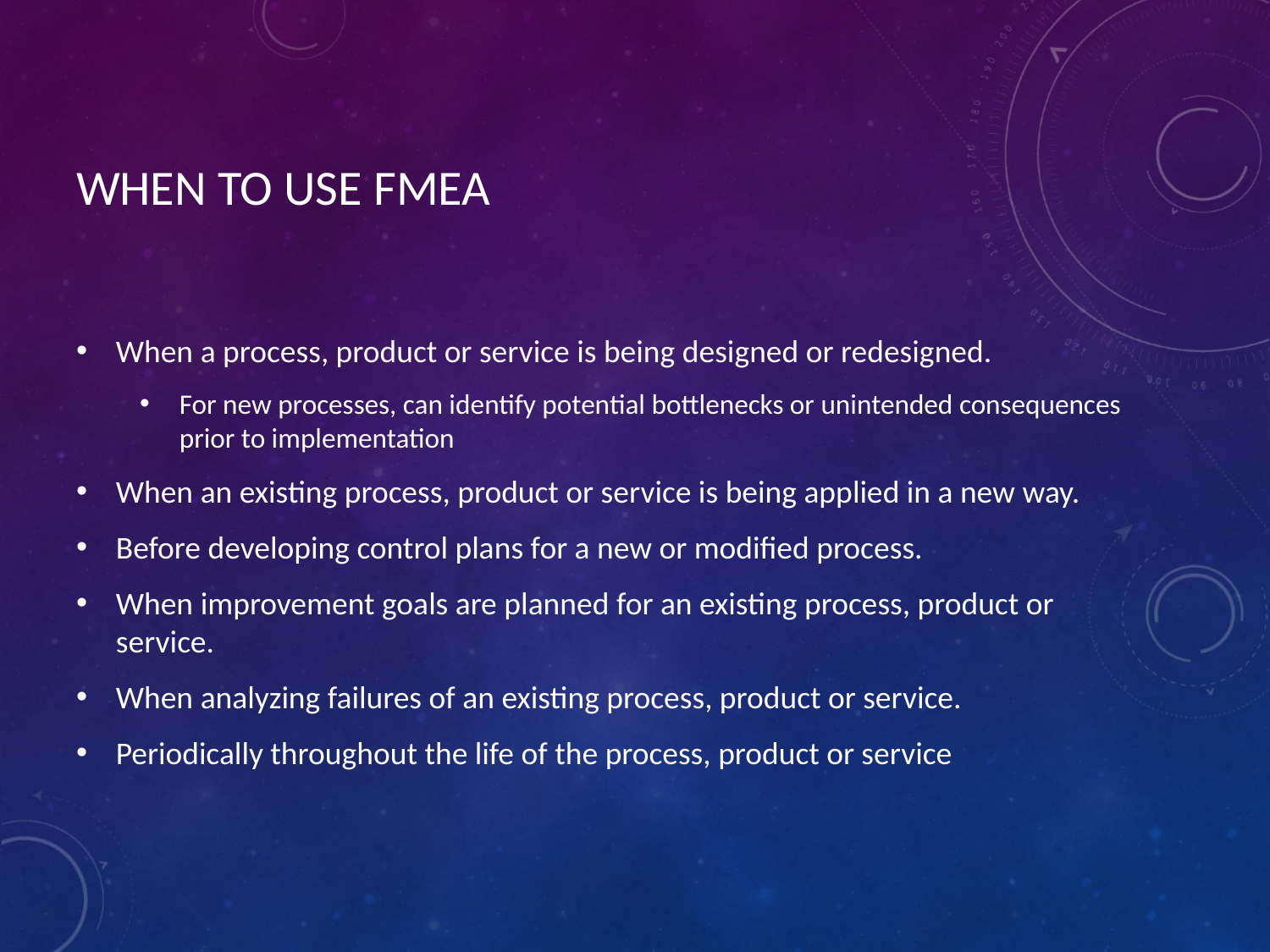

# When to use FMEA
When a process, product or service is being designed or redesigned.
For new processes, can identify potential bottlenecks or unintended consequences prior to implementation
When an existing process, product or service is being applied in a new way.
Before developing control plans for a new or modified process.
When improvement goals are planned for an existing process, product or service.
When analyzing failures of an existing process, product or service.
Periodically throughout the life of the process, product or service